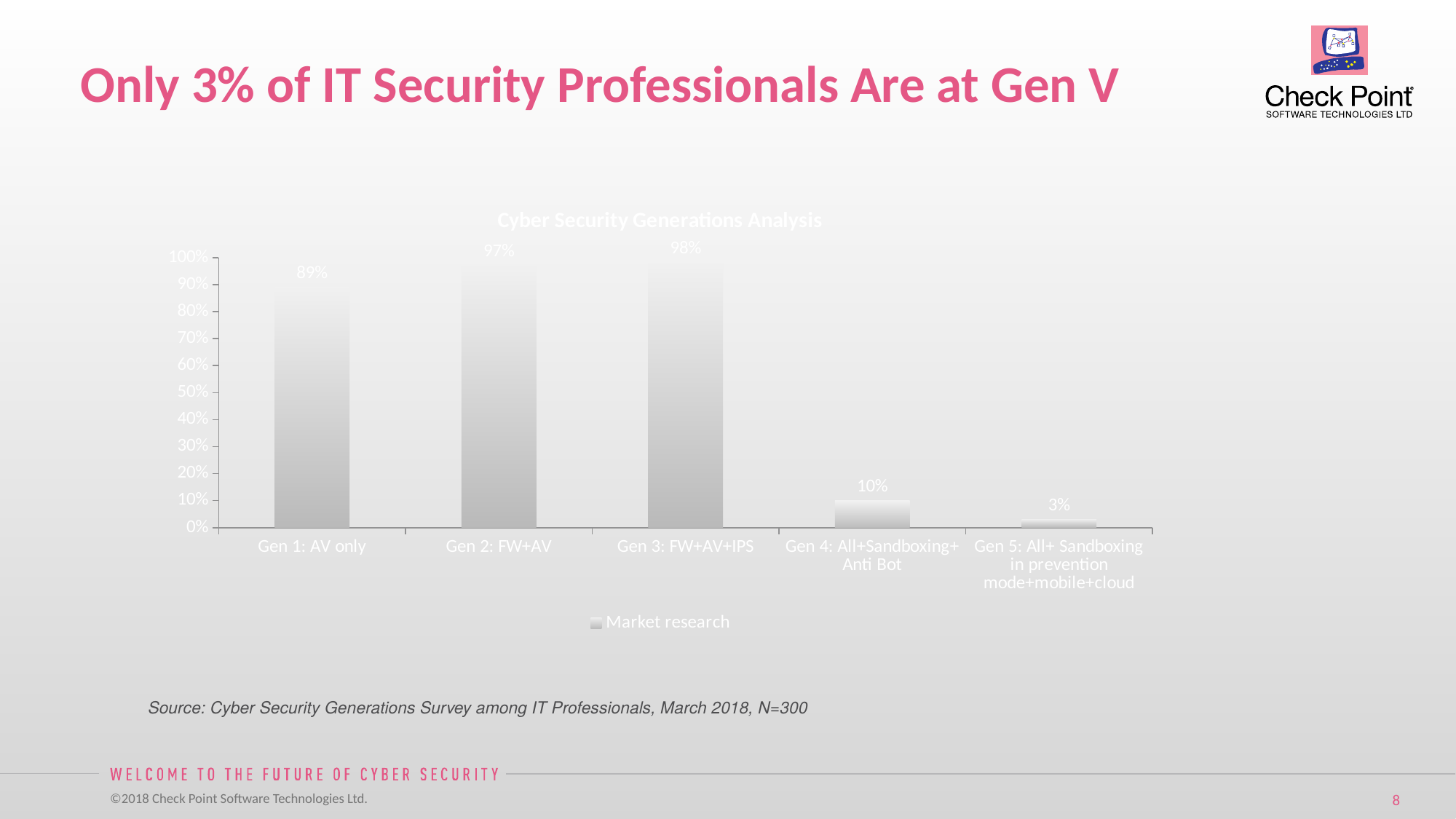

# Only 3% of IT Security Professionals Are at Gen V

### Chart: Cyber Security Generations Analysis

| Category | Market research |
|---|---|
| Gen 1: AV only | 0.89 |
| Gen 2: FW+AV | 0.97 |
| Gen 3: FW+AV+IPS | 0.98 |
| Gen 4: All+Sandboxing+ Anti Bot | 0.1 |
| Gen 5: All+ Sandboxing in prevention mode+mobile+cloud | 0.03 |
Source: Cyber Security Generations Survey among IT Professionals, March 2018, N=300

 [Internal Use] for Check Point employees​